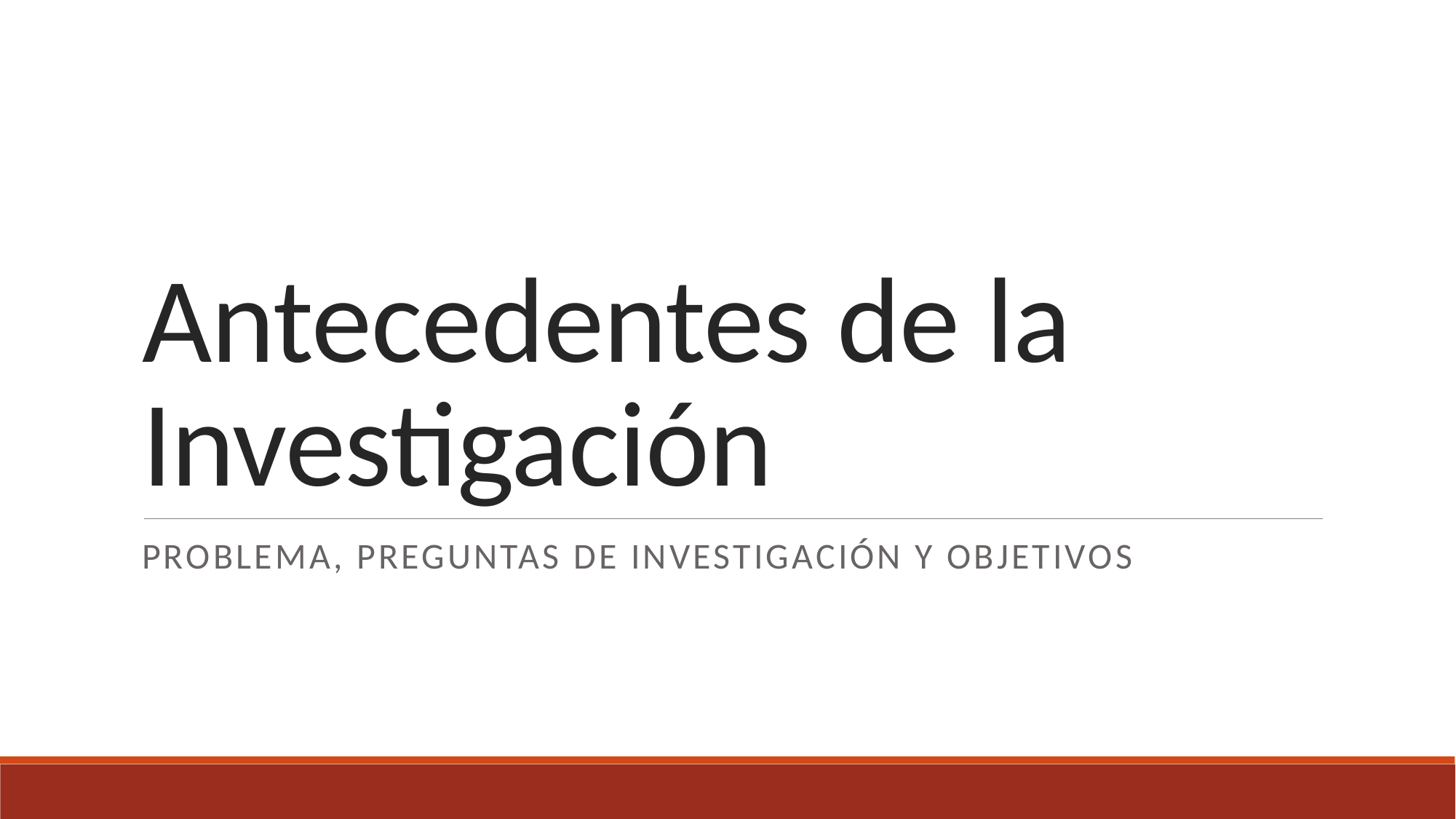

# Antecedentes de la Investigación
Problema, preguntas de investigación y objetivos